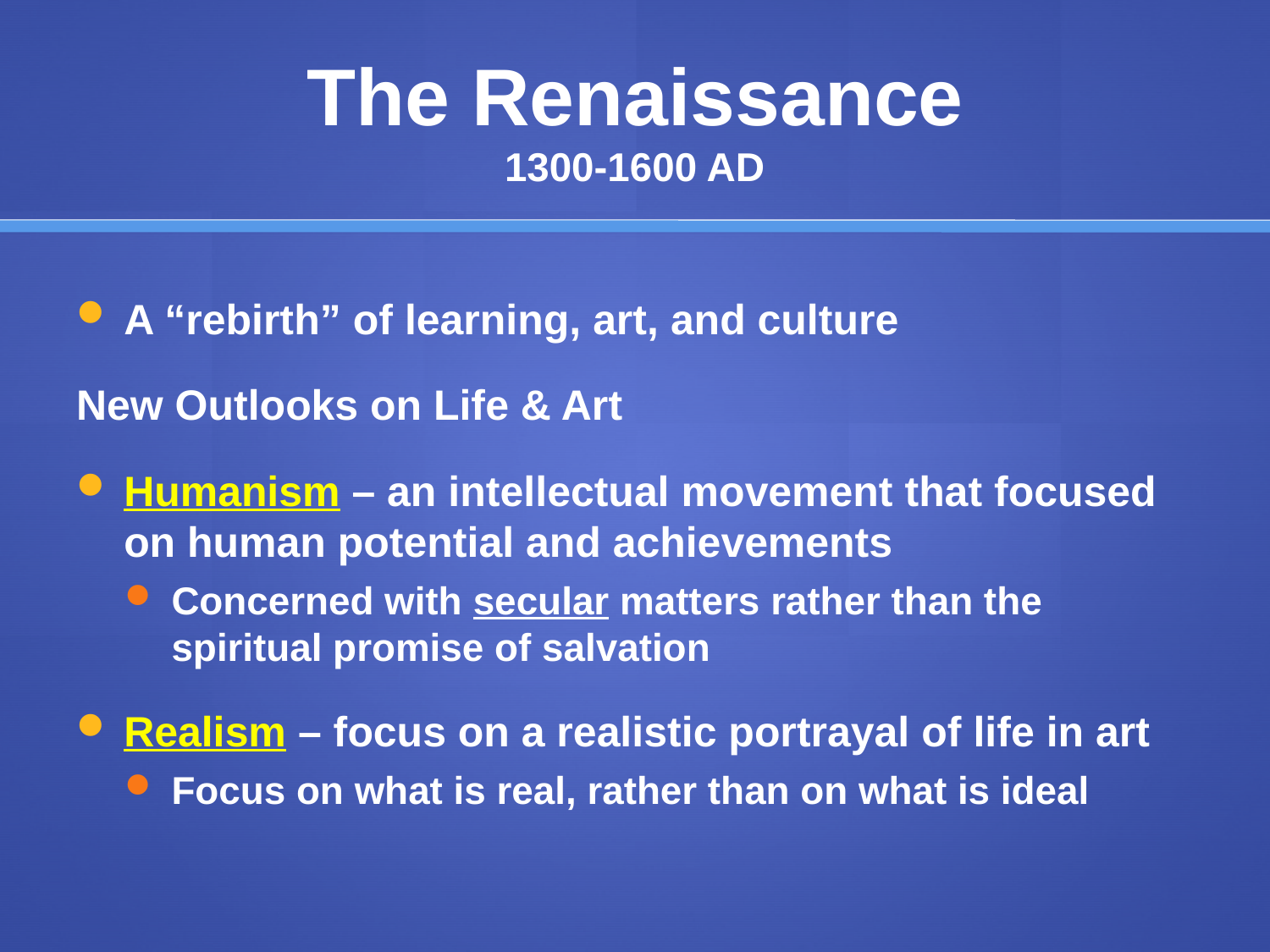

# The Renaissance 1300-1600 AD
A “rebirth” of learning, art, and culture
New Outlooks on Life & Art
Humanism – an intellectual movement that focused on human potential and achievements
Concerned with secular matters rather than the spiritual promise of salvation
Realism – focus on a realistic portrayal of life in art
Focus on what is real, rather than on what is ideal